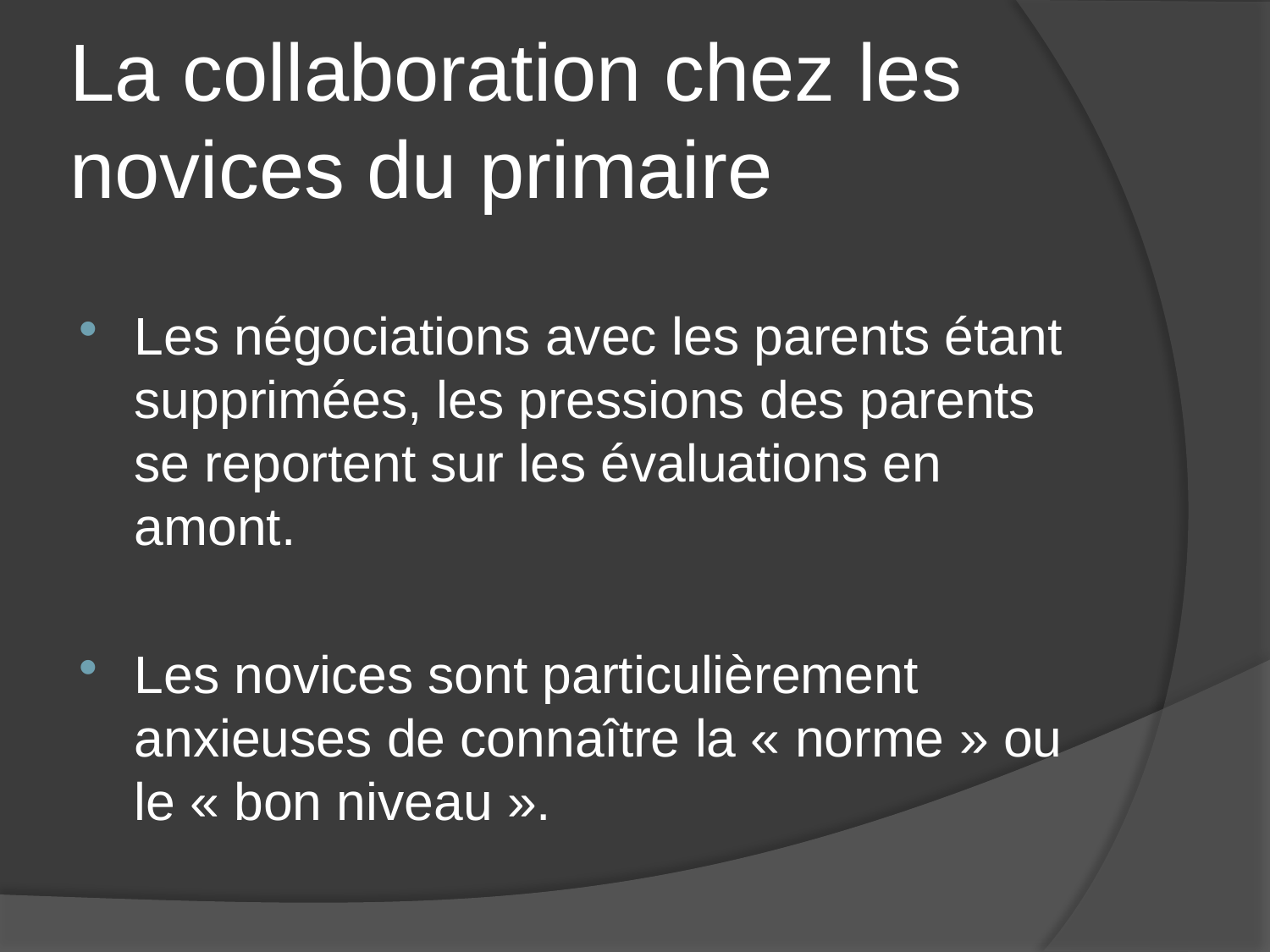

# La collaboration chez les novices du primaire

Les négociations avec les parents étant supprimées, les pressions des parents se reportent sur les évaluations en amont.

Les novices sont particulièrement anxieuses de connaître la « norme » ou le « bon niveau ».